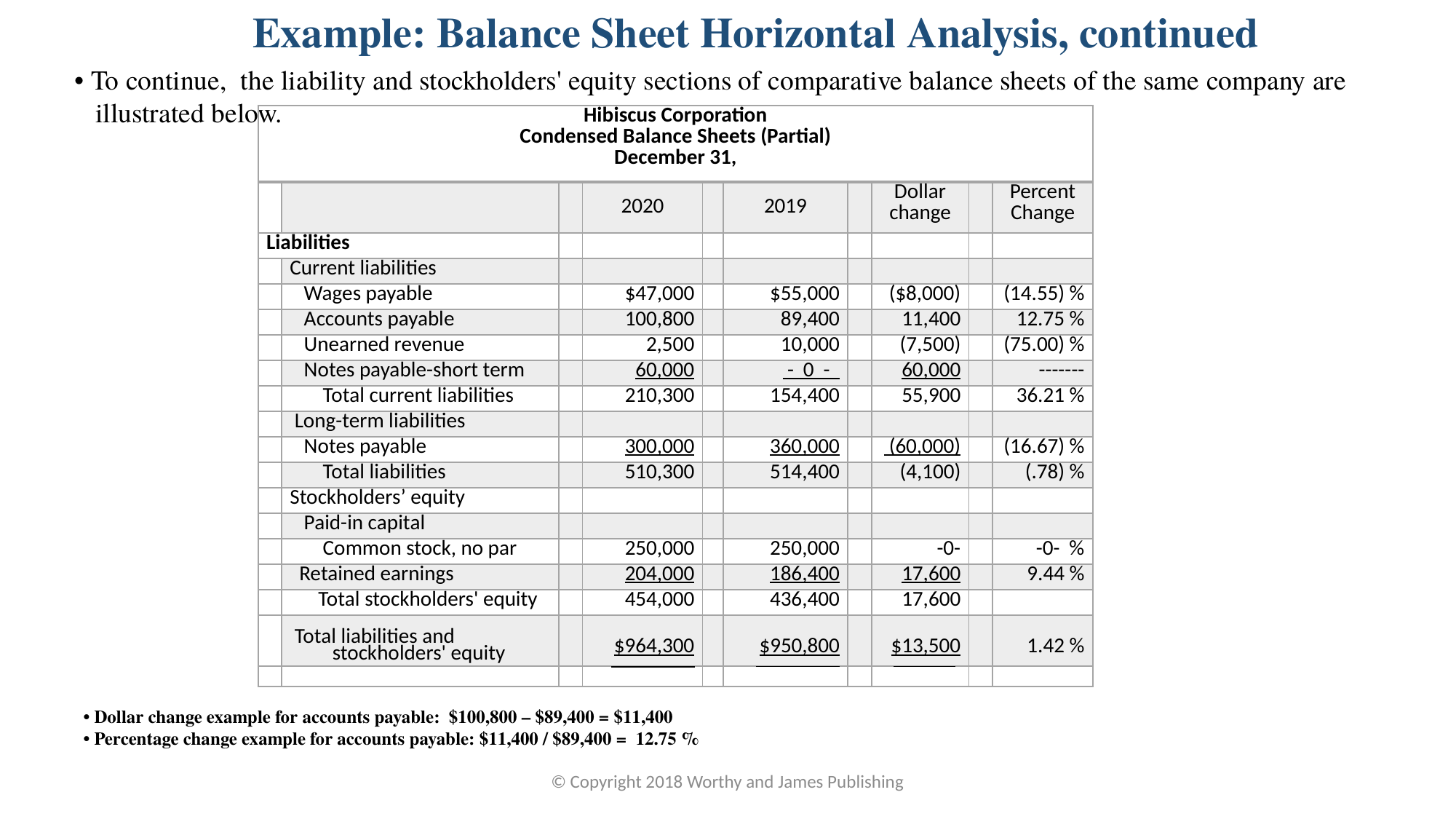

Example: Balance Sheet Horizontal Analysis, continued

• To continue,  the liability and stockholders' equity sections of comparative balance sheets of the same company are
   illustrated below.
| Hibiscus Corporation Condensed Balance Sheets (Partial) December 31, |  |  |  |  |  |  |  |  |  |
| --- | --- | --- | --- | --- | --- | --- | --- | --- | --- |
|  |  |  | 2020 |  | 2019 |  | Dollar change |  | Percent Change |
| Liabilities |  |  |  |  |  |  |  |  |  |
|  | Current liabilities |  |  |  |  |  |  |  |  |
|  | Wages payable |  | $47,000 |  | $55,000 |  | ($8,000) |  | (14.55) % |
|  | Accounts payable |  | 100,800 |  | 89,400 |  | 11,400 |  | 12.75 % |
|  | Unearned revenue |  | 2,500 |  | 10,000 |  | (7,500) |  | (75.00) % |
|  | Notes payable-short term |  | 60,000 |  | - 0 - |  | 60,000 |  | ------- |
|  | Total current liabilities |  | 210,300 |  | 154,400 |  | 55,900 |  | 36.21 % |
|  | Long-term liabilities |  |  |  |  |  |  |  |  |
|  | Notes payable |  | 300,000 |  | 360,000 |  | (60,000) |  | (16.67) % |
|  | Total liabilities |  | 510,300 |  | 514,400 |  | (4,100) |  | (.78) % |
|  | Stockholders’ equity |  |  |  |  |  |  |  |  |
|  | Paid-in capital |  |  |  |  |  |  |  |  |
|  | Common stock, no par |  | 250,000 |  | 250,000 |  | -0- |  | -0- % |
|  | Retained earnings |  | 204,000 |  | 186,400 |  | 17,600 |  | 9.44 % |
|  | Total stockholders' equity |  | 454,000 |  | 436,400 |  | 17,600 |  |  |
|  | Total liabilities and stockholders' equity |  | $964,300 |  | $950,800 |  | $13,500 |  | 1.42 % |
|  |  |  |  |  |  |  |  |  |  |
• Dollar change example for accounts payable:  $100,800 – $89,400 = $11,400
• Percentage change example for accounts payable: $11,400 / $89,400 =  12.75 %
© Copyright 2018 Worthy and James Publishing